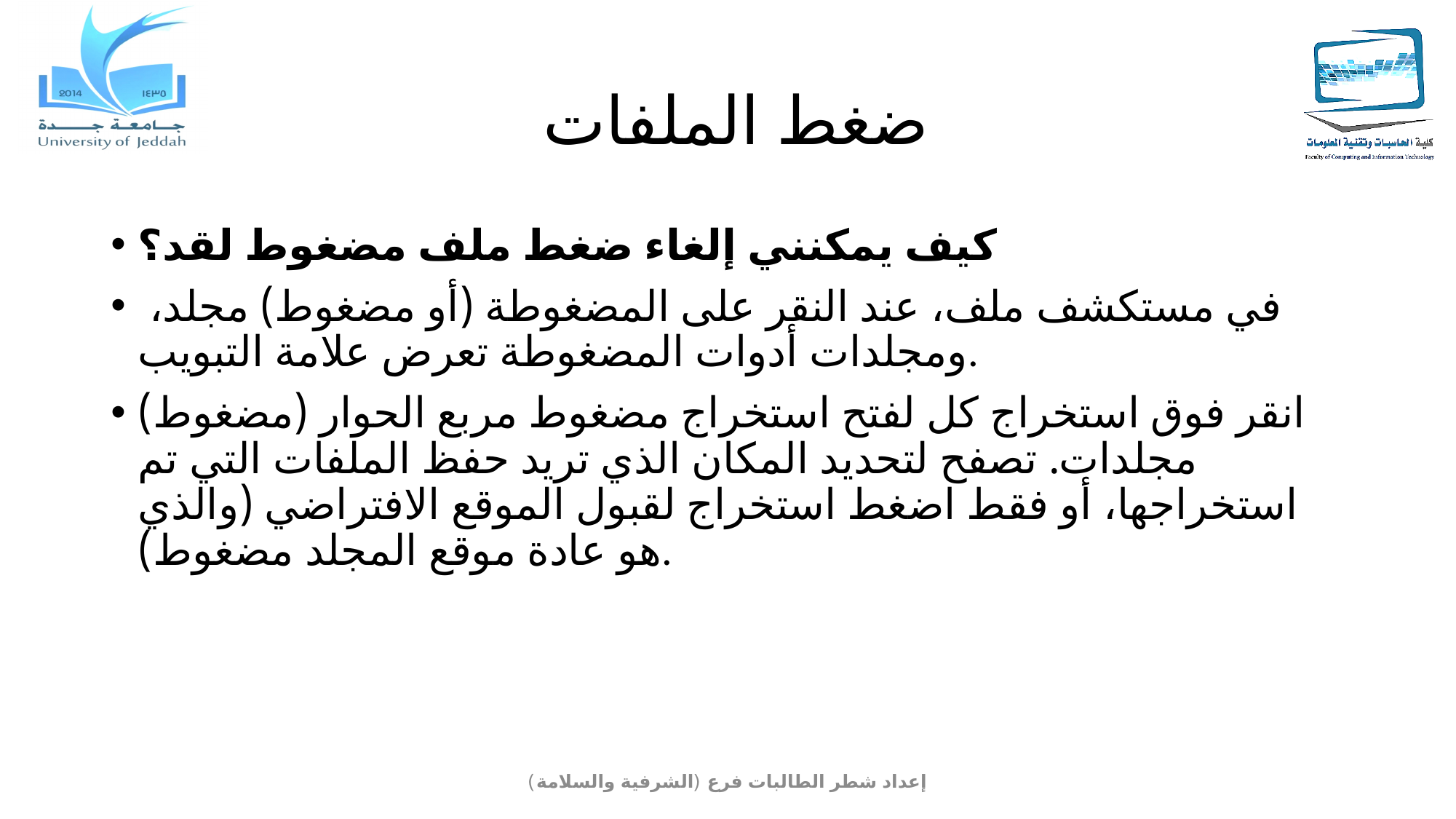

# ضغط الملفات
كيف يمكنني إلغاء ضغط ملف مضغوط لقد؟
 في مستكشف ملف، عند النقر على المضغوطة (أو مضغوط) مجلد، ومجلدات أدوات المضغوطة تعرض علامة التبويب.
انقر فوق استخراج كل لفتح استخراج مضغوط مربع الحوار (مضغوط) مجلدات. تصفح لتحديد المكان الذي تريد حفظ الملفات التي تم استخراجها، أو فقط اضغط استخراج لقبول الموقع الافتراضي (والذي هو عادة موقع المجلد مضغوط).
إعداد شطر الطالبات فرع (الشرفية والسلامة)